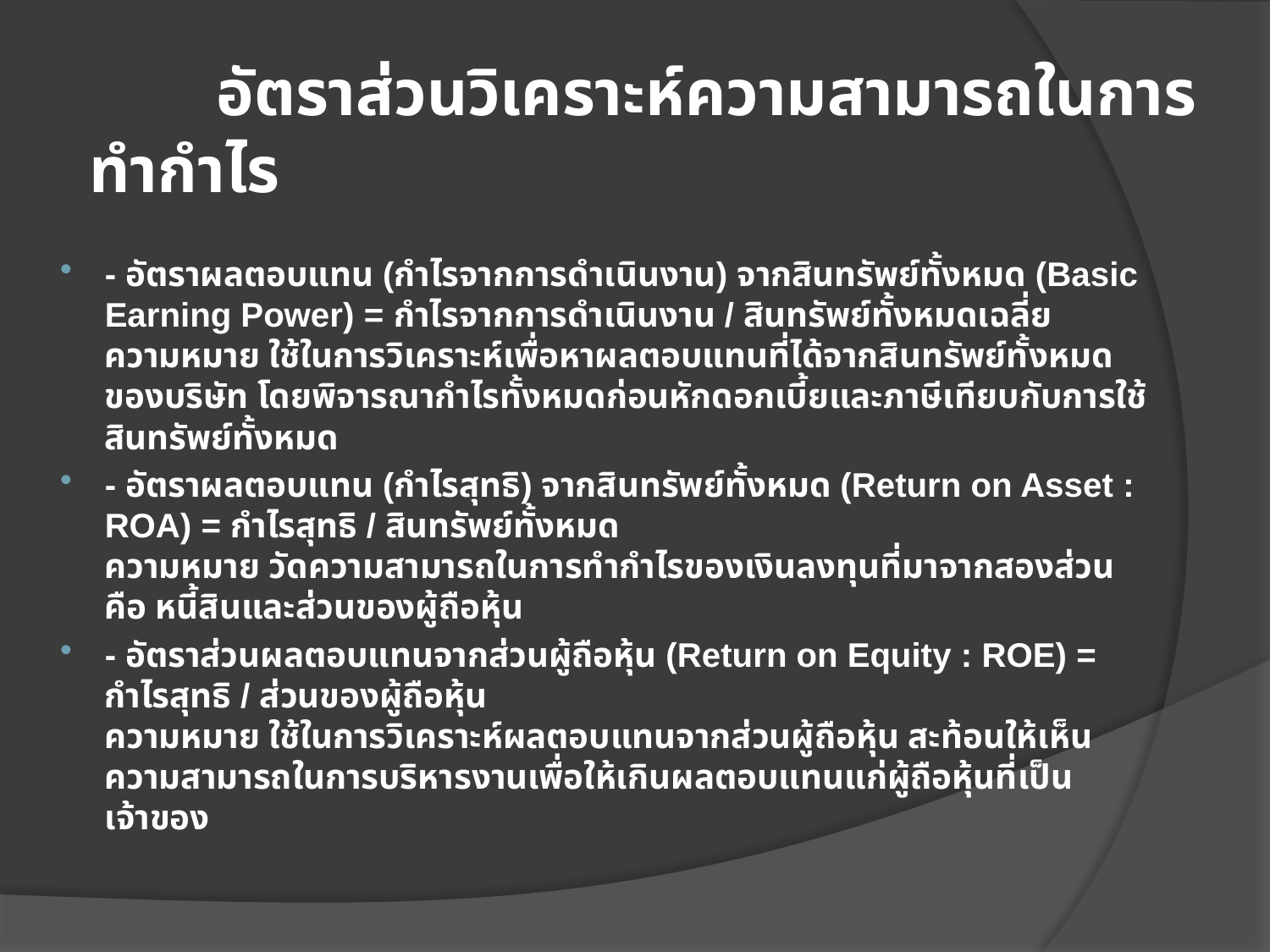

# อัตราส่วนวิเคราะห์ความสามารถในการทำกำไร
- อัตราผลตอบแทน (กำไรจากการดำเนินงาน) จากสินทรัพย์ทั้งหมด (Basic Earning Power) = กำไรจากการดำเนินงาน / สินทรัพย์ทั้งหมดเฉลี่ย
ความหมาย ใช้ในการวิเคราะห์เพื่อหาผลตอบแทนที่ได้จากสินทรัพย์ทั้งหมดของบริษัท โดยพิจารณากำไรทั้งหมดก่อนหักดอกเบี้ยและภาษีเทียบกับการใช้สินทรัพย์ทั้งหมด
- อัตราผลตอบแทน (กำไรสุทธิ) จากสินทรัพย์ทั้งหมด (Return on Asset : ROA) = กำไรสุทธิ / สินทรัพย์ทั้งหมด
ความหมาย วัดความสามารถในการทำกำไรของเงินลงทุนที่มาจากสองส่วนคือ หนี้สินและส่วนของผู้ถือหุ้น
- อัตราส่วนผลตอบแทนจากส่วนผู้ถือหุ้น (Return on Equity : ROE) = กำไรสุทธิ / ส่วนของผู้ถือหุ้น
ความหมาย ใช้ในการวิเคราะห์ผลตอบแทนจากส่วนผู้ถือหุ้น สะท้อนให้เห็นความสามารถในการบริหารงานเพื่อให้เกินผลตอบแทนแก่ผู้ถือหุ้นที่เป็นเจ้าของ